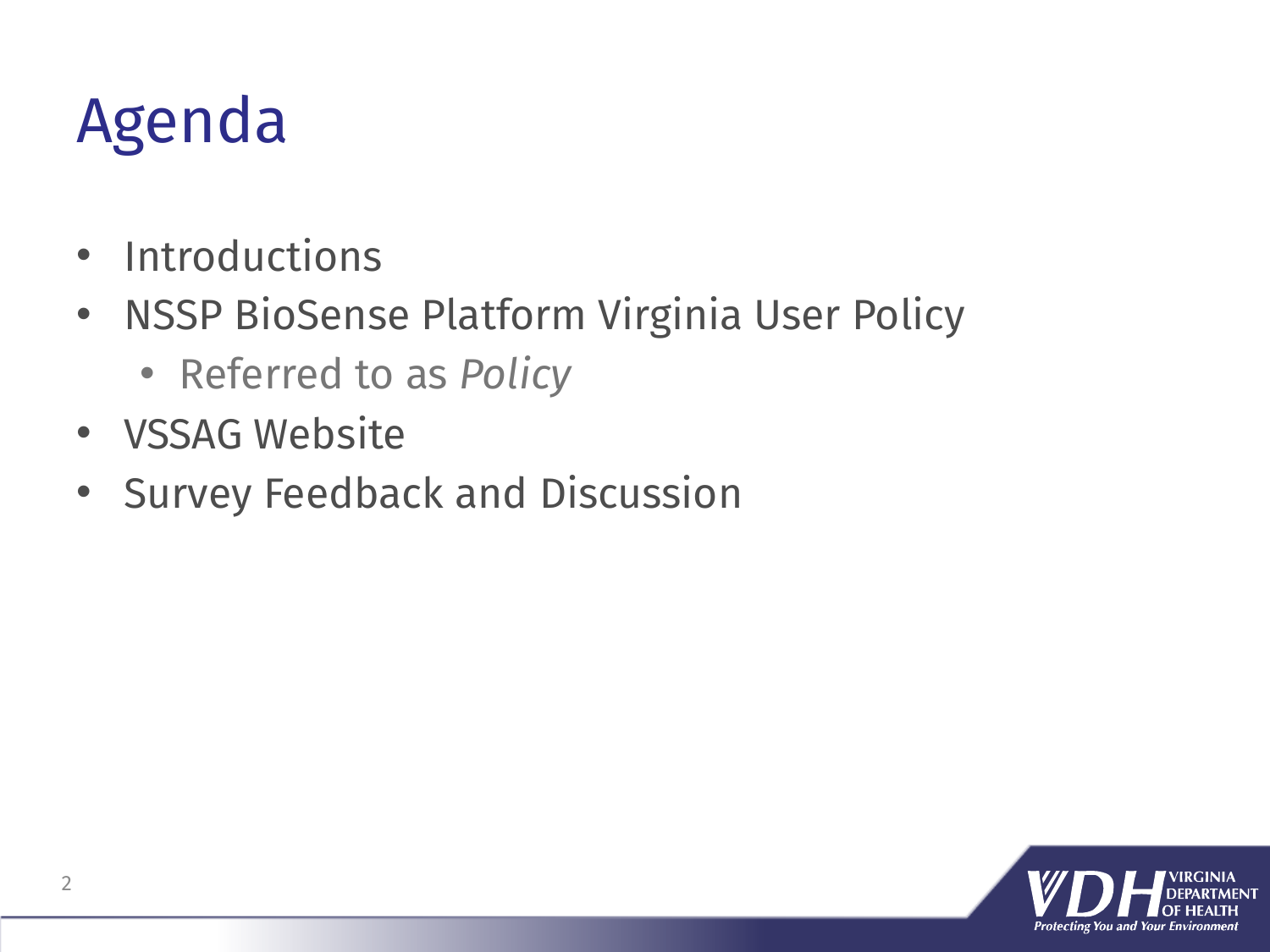

# Agenda
Introductions
NSSP BioSense Platform Virginia User Policy
Referred to as Policy
VSSAG Website
Survey Feedback and Discussion

2